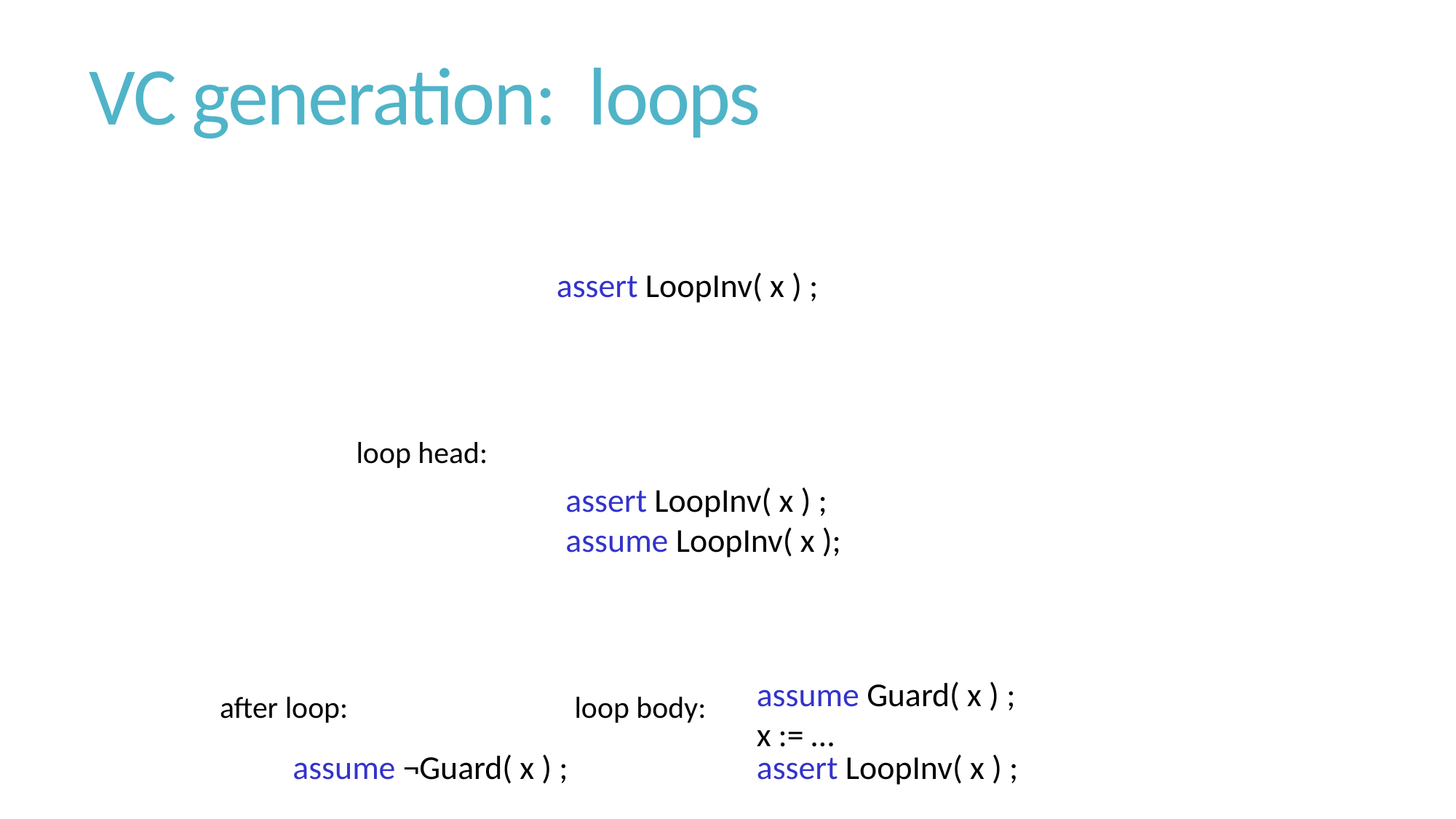

# VC generation:  loops
assert LoopInv( x ) ;
loop head:
assert LoopInv( x ) ;
assume LoopInv( x );
assume Guard( x ) ;
x := …
after loop:
loop body:
assume ¬Guard( x ) ;
assert LoopInv( x ) ;